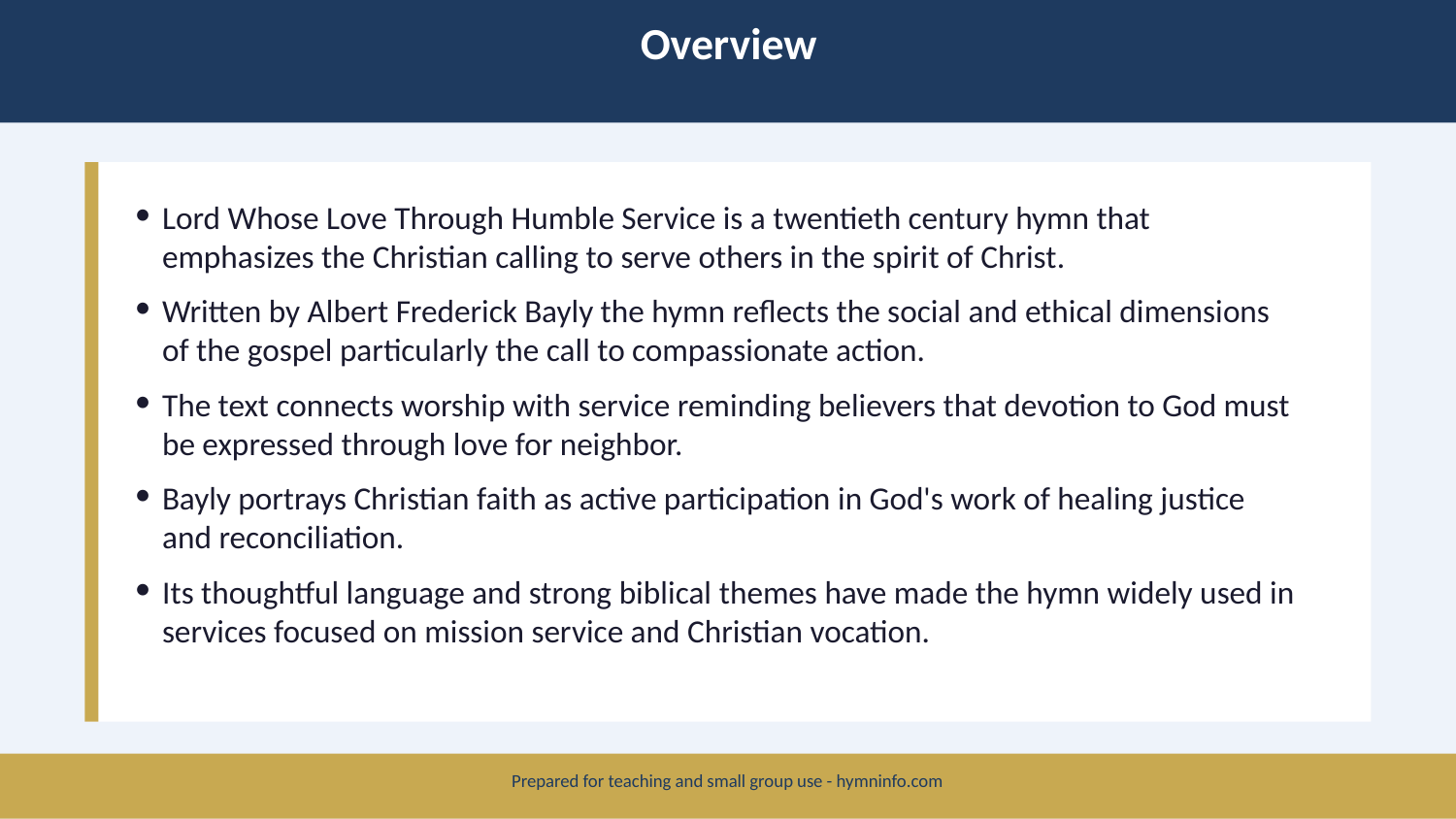

Overview

Lord Whose Love Through Humble Service is a twentieth century hymn that emphasizes the Christian calling to serve others in the spirit of Christ.
Written by Albert Frederick Bayly the hymn reflects the social and ethical dimensions of the gospel particularly the call to compassionate action.
The text connects worship with service reminding believers that devotion to God must be expressed through love for neighbor.
Bayly portrays Christian faith as active participation in God's work of healing justice and reconciliation.
Its thoughtful language and strong biblical themes have made the hymn widely used in services focused on mission service and Christian vocation.

Prepared for teaching and small group use - hymninfo.com